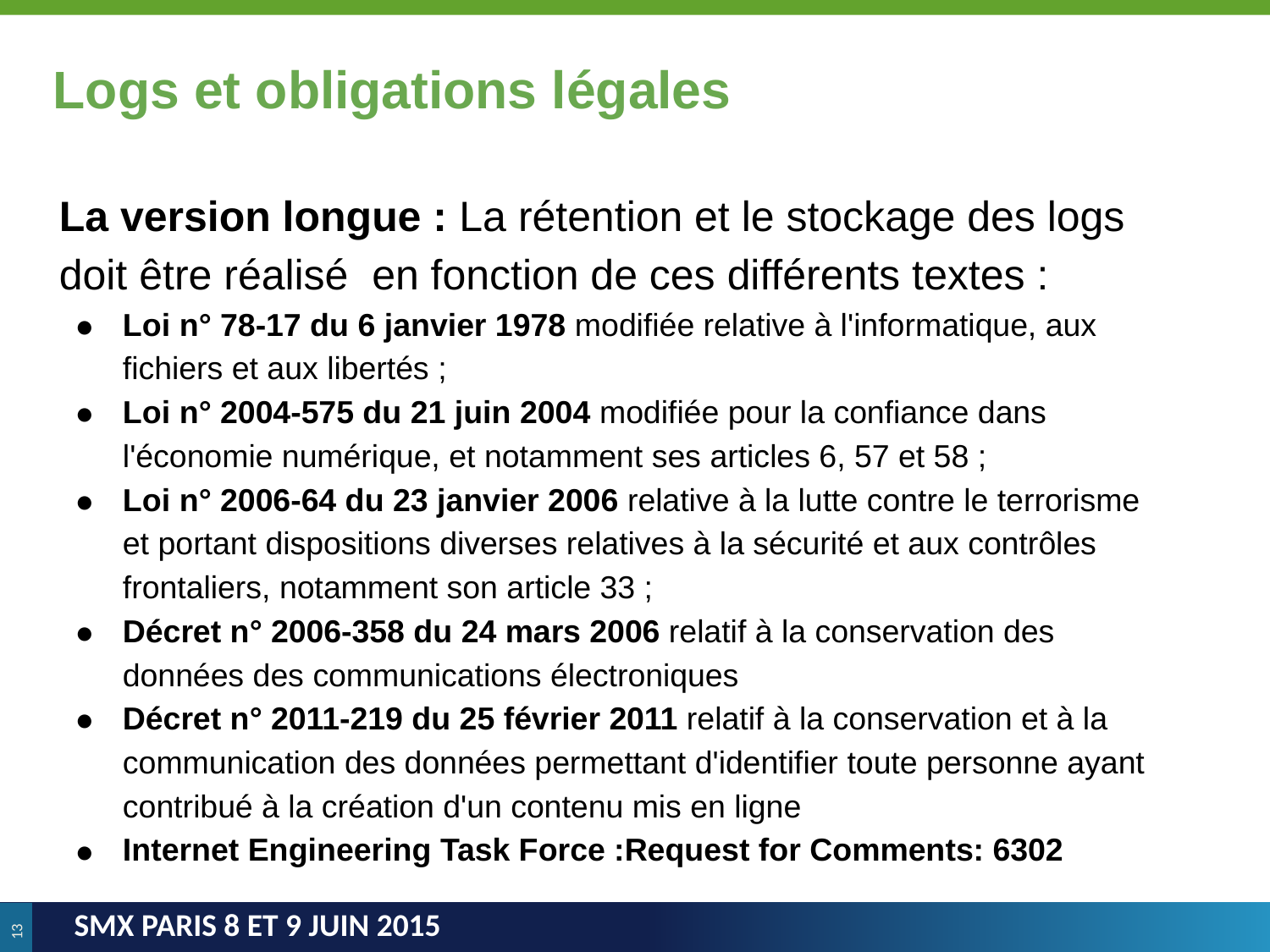

# Logs et obligations légales

La version longue : La rétention et le stockage des logs doit être réalisé  en fonction de ces différents textes :
Loi n° 78-17 du 6 janvier 1978 modifiée relative à l'informatique, aux fichiers et aux libertés ;
Loi n° 2004-575 du 21 juin 2004 modifiée pour la confiance dans l'économie numérique, et notamment ses articles 6, 57 et 58 ;
Loi n° 2006-64 du 23 janvier 2006 relative à la lutte contre le terrorisme et portant dispositions diverses relatives à la sécurité et aux contrôles frontaliers, notamment son article 33 ;
Décret n° 2006-358 du 24 mars 2006 relatif à la conservation des données des communications électroniques
Décret n° 2011-219 du 25 février 2011 relatif à la conservation et à la communication des données permettant d'identifier toute personne ayant contribué à la création d'un contenu mis en ligne
Internet Engineering Task Force :Request for Comments: 6302